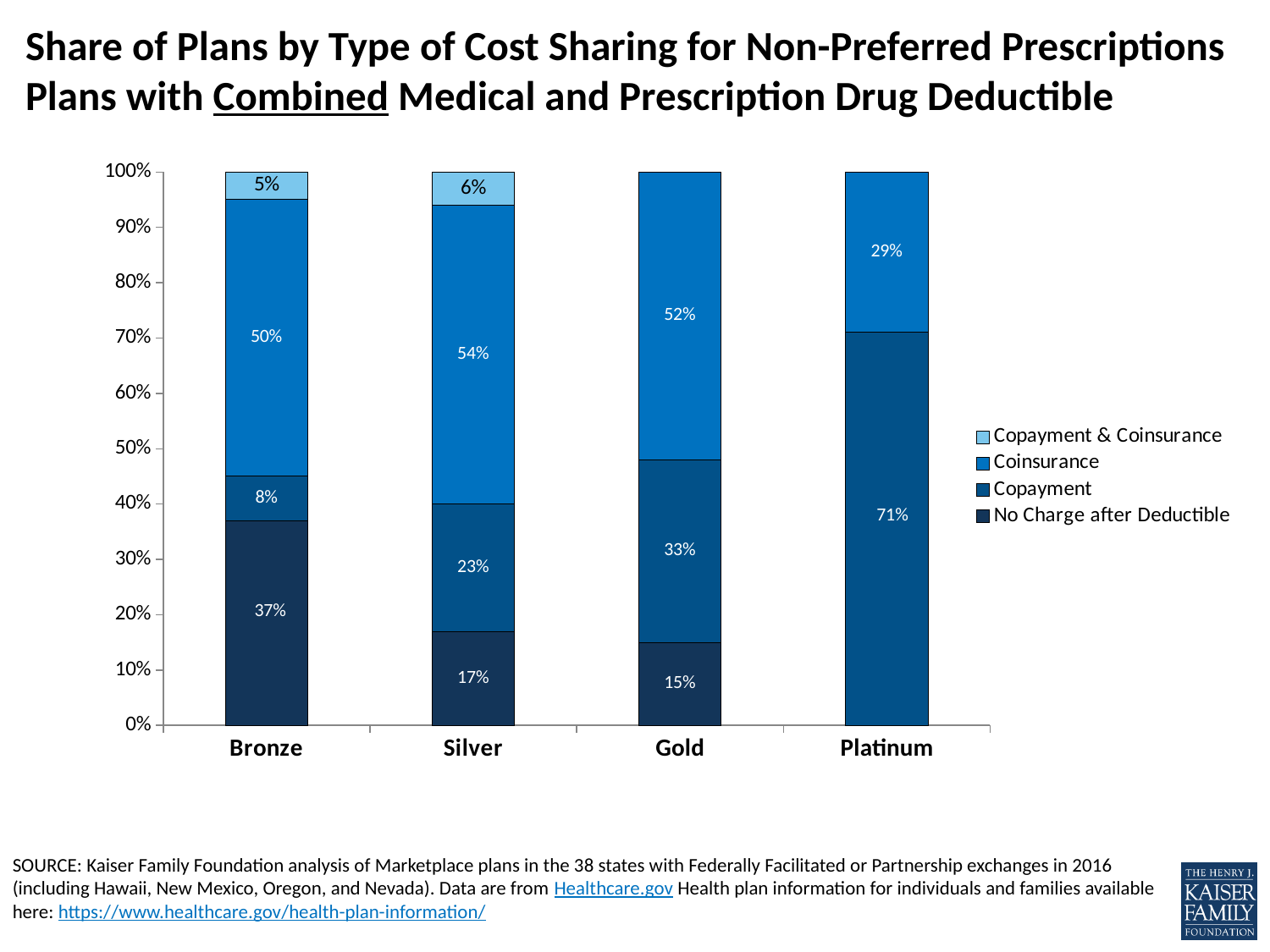

# Share of Plans by Type of Cost Sharing for Non-Preferred Prescriptions Plans with Combined Medical and Prescription Drug Deductible

### Chart

| Category | No Charge after Deductible | Copayment | Coinsurance | Copayment & Coinsurance |
|---|---|---|---|---|
| Bronze | 0.37 | 0.08 | 0.5 | 0.05 |
| Silver | 0.17 | 0.23 | 0.54 | 0.06 |
| Gold | 0.15 | 0.33 | 0.52 | 0.0 |
| Platinum | 0.0 | 0.71 | 0.29 | 0.0 |